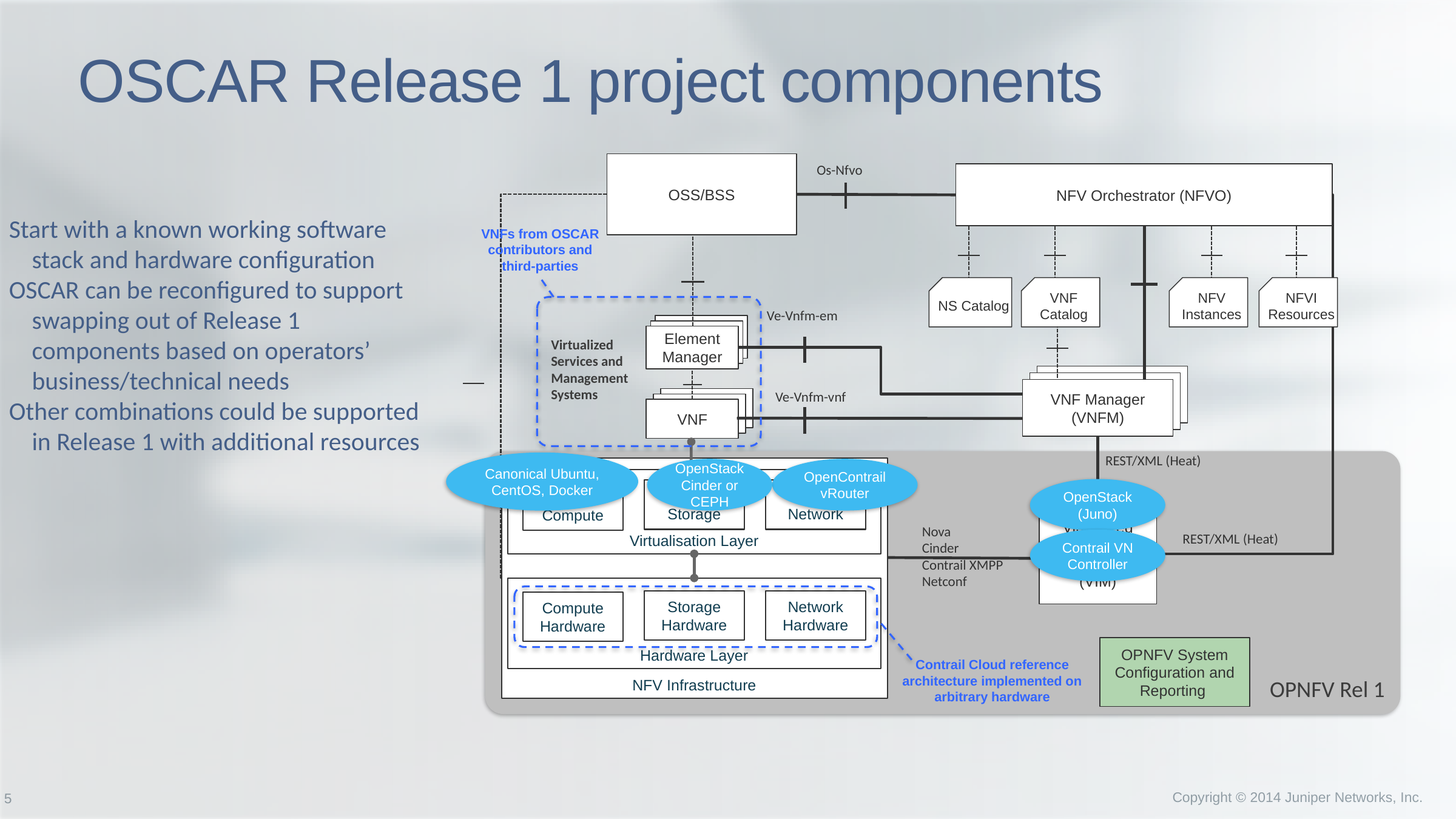

# OSCAR Release 1 project components
OSS/BSS
Os-Nfvo
NFV Orchestrator (NFVO)

Start with a known working software stack and hardware configuration
OSCAR can be reconfigured to support swapping out of Release 1 components based on operators’ business/technical needs
Other combinations could be supported in Release 1 with additional resources
VNFs from OSCAR contributors and third-parties
NS Catalog
VNF Catalog
NFV Instances
NFVI Resources

Ve-Vnfm-em

Virtualized Services and Management Systems
Element Manager
Element Manager
Element Manager
VNF Manager (VNFM)
VNF Manager (VNFM)
VNF Manager (VNFM)
Ve-Vnfm-vnf
VNF
VNF
VNF
NFV Infrastructure
Virtualisation Layer
Virtual Storage
Virtual Network
Virtual Compute
Hardware Layer
Storage
Hardware
Network
Hardware
Compute
Hardware
REST/XML (Heat)

Canonical Ubuntu, CentOS, Docker
OpenStack Cinder or CEPH
OpenContrail vRouter
OpenStack
(Juno)
Virtualized Infrastructure Manager (VIM)
Nova
Cinder
Contrail XMPP
Netconf
REST/XML (Heat)
Contrail VN Controller

OPNFV System Configuration and Reporting
Contrail Cloud reference architecture implemented on arbitrary hardware
OPNFV Rel 1